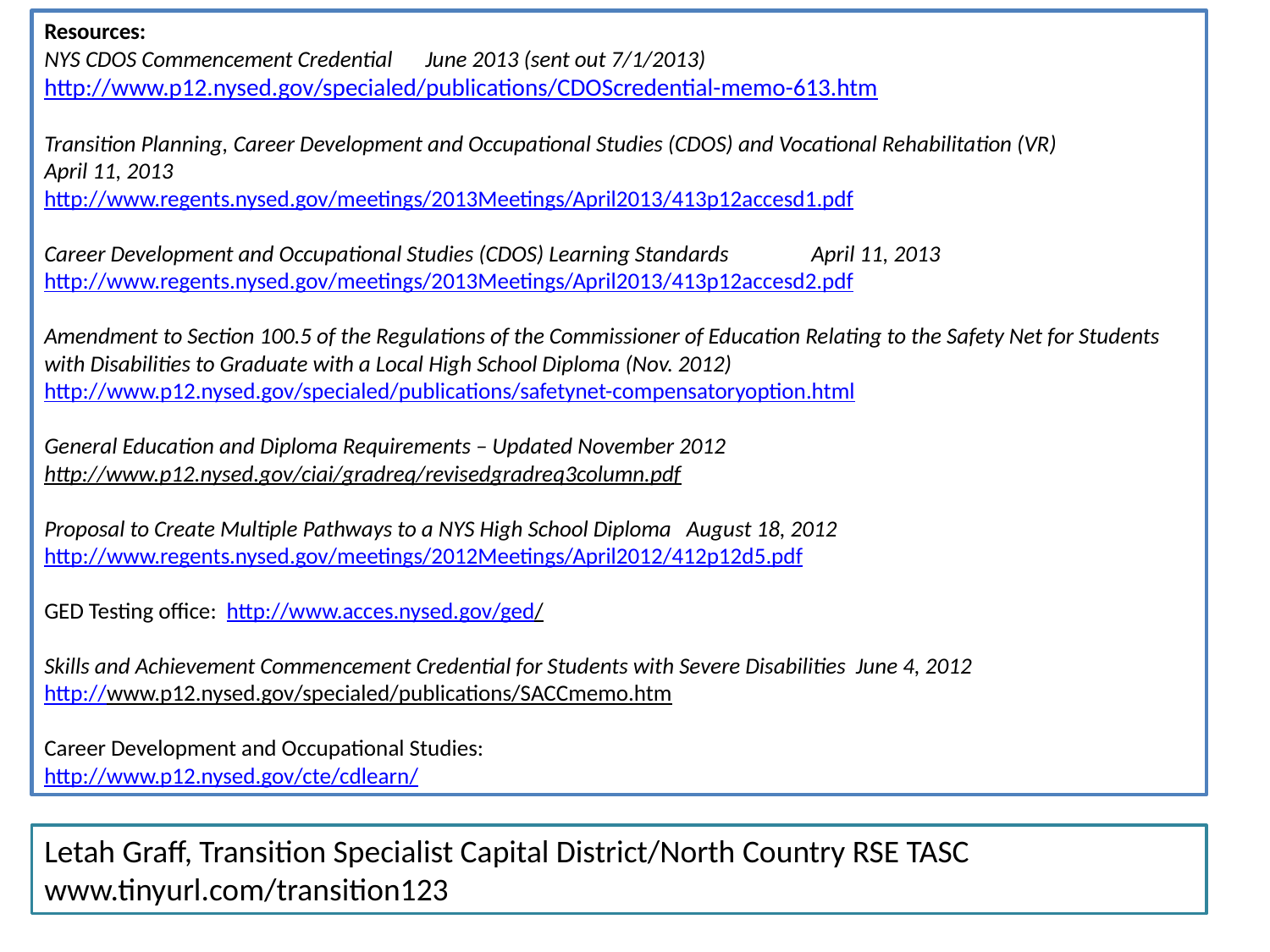

Resources:
NYS CDOS Commencement Credential	June 2013 (sent out 7/1/2013)
http://www.p12.nysed.gov/specialed/publications/CDOScredential-memo-613.htm

Transition Planning, Career Development and Occupational Studies (CDOS) and Vocational Rehabilitation (VR)
April 11, 2013
http://www.regents.nysed.gov/meetings/2013Meetings/April2013/413p12accesd1.pdf

Career Development and Occupational Studies (CDOS) Learning Standards 	 April 11, 2013
http://www.regents.nysed.gov/meetings/2013Meetings/April2013/413p12accesd2.pdf

Amendment to Section 100.5 of the Regulations of the Commissioner of Education Relating to the Safety Net for Students with Disabilities to Graduate with a Local High School Diploma (Nov. 2012)
http://www.p12.nysed.gov/specialed/publications/safetynet-compensatoryoption.html

General Education and Diploma Requirements – Updated November 2012
http://www.p12.nysed.gov/ciai/gradreq/revisedgradreq3column.pdf

Proposal to Create Multiple Pathways to a NYS High School Diploma   August 18, 2012
http://www.regents.nysed.gov/meetings/2012Meetings/April2012/412p12d5.pdf

GED Testing office:  http://www.acces.nysed.gov/ged/

Skills and Achievement Commencement Credential for Students with Severe Disabilities  June 4, 2012
http://www.p12.nysed.gov/specialed/publications/SACCmemo.htm

Career Development and Occupational Studies:
http://www.p12.nysed.gov/cte/cdlearn/
Letah Graff, Transition Specialist Capital District/North Country RSE TASC
www.tinyurl.com/transition123